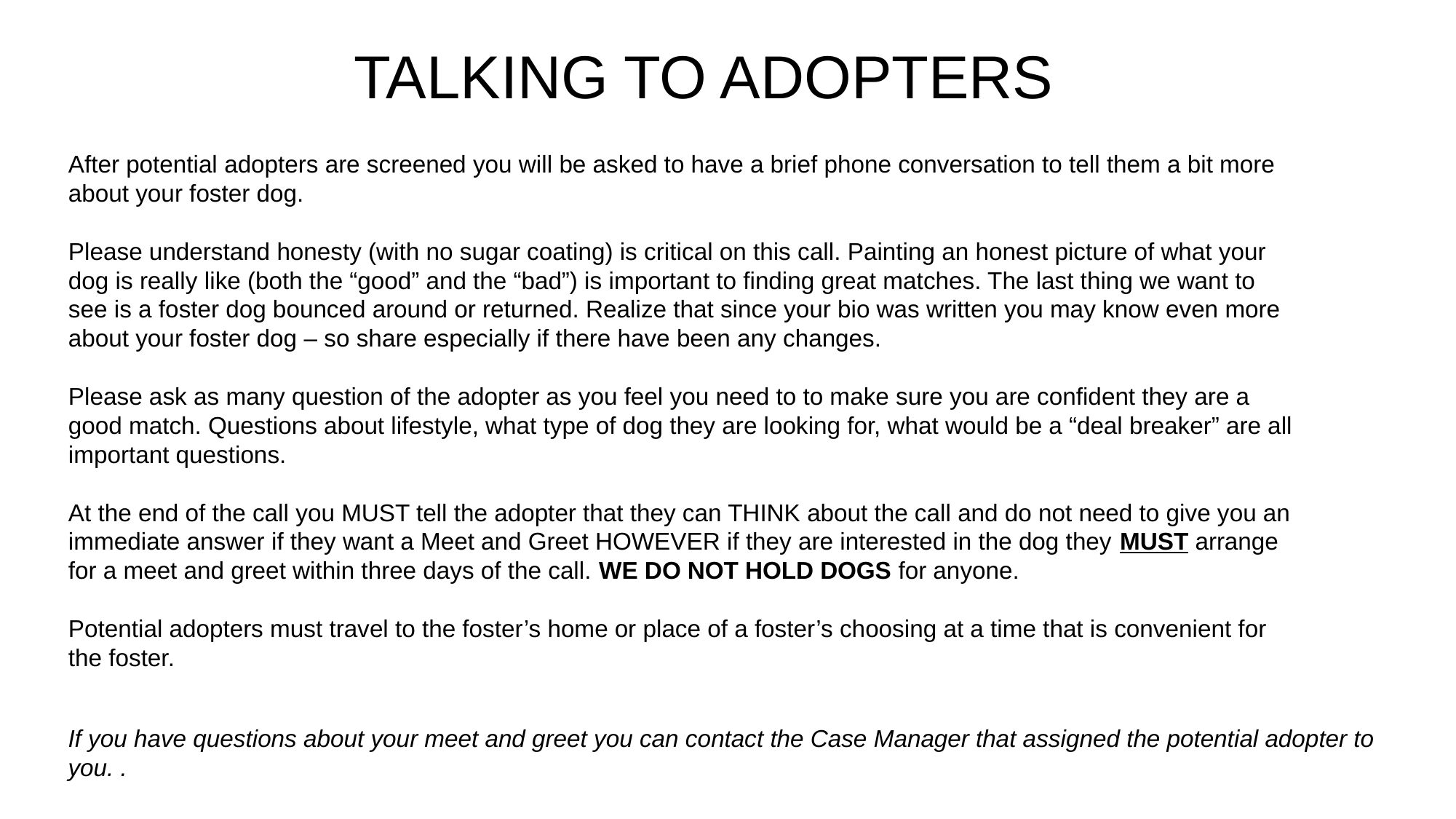

# TALKING TO ADOPTERS
After potential adopters are screened you will be asked to have a brief phone conversation to tell them a bit more about your foster dog.

Please understand honesty (with no sugar coating) is critical on this call. Painting an honest picture of what your dog is really like (both the “good” and the “bad”) is important to finding great matches. The last thing we want to see is a foster dog bounced around or returned. Realize that since your bio was written you may know even more about your foster dog – so share especially if there have been any changes.

Please ask as many question of the adopter as you feel you need to to make sure you are confident they are a good match. Questions about lifestyle, what type of dog they are looking for, what would be a “deal breaker” are all important questions.

At the end of the call you MUST tell the adopter that they can THINK about the call and do not need to give you an immediate answer if they want a Meet and Greet HOWEVER if they are interested in the dog they MUST arrange for a meet and greet within three days of the call. WE DO NOT HOLD DOGS for anyone.

Potential adopters must travel to the foster’s home or place of a foster’s choosing at a time that is convenient for the foster.
If you have questions about your meet and greet you can contact the Case Manager that assigned the potential adopter to you. .